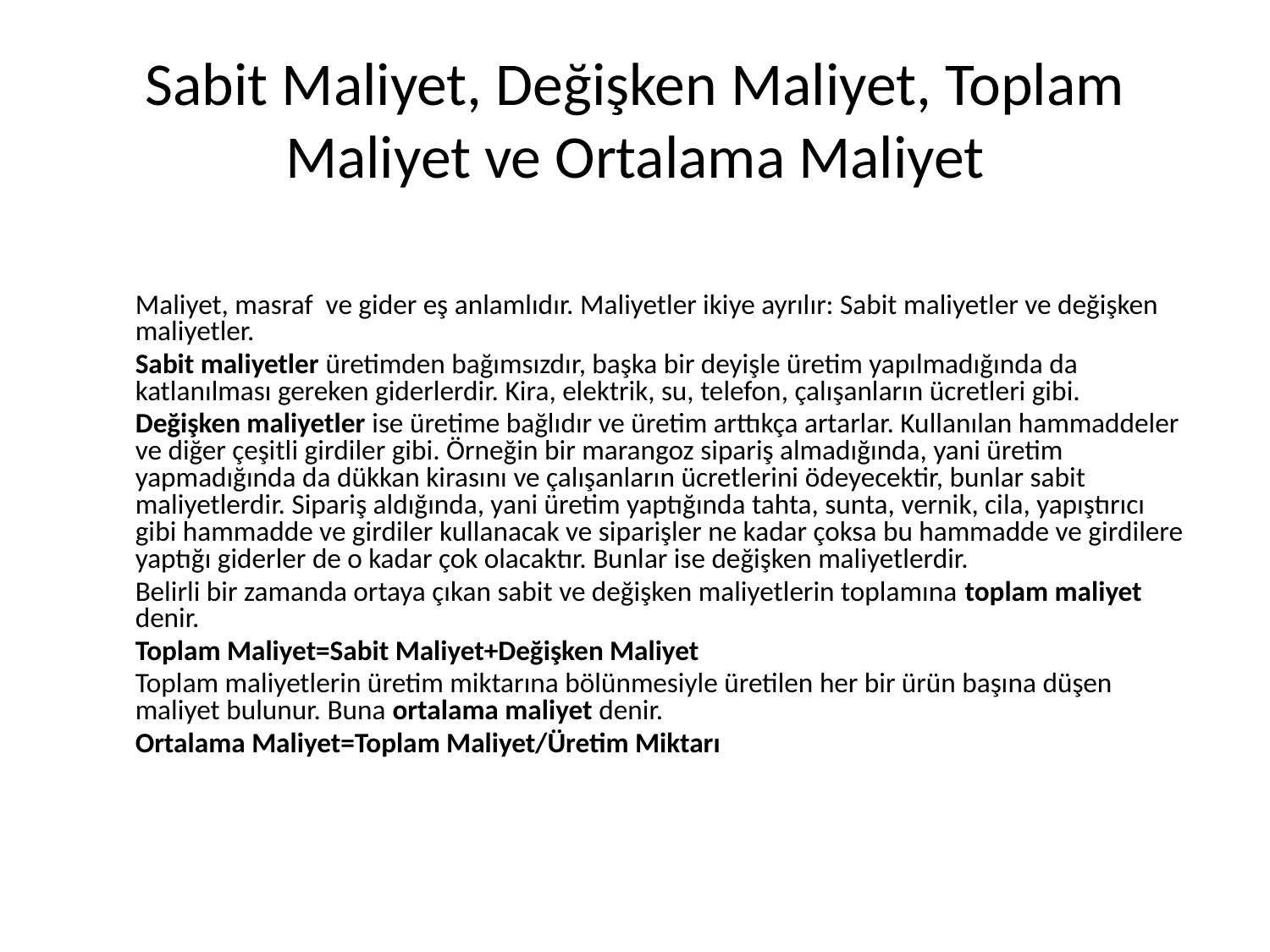

# Sabit Maliyet, Değişken Maliyet, Toplam Maliyet ve Ortalama Maliyet
 	Maliyet, masraf  ve gider eş anlamlıdır. Maliyetler ikiye ayrılır: Sabit maliyetler ve değişken maliyetler.
	Sabit maliyetler üretimden bağımsızdır, başka bir deyişle üretim yapılmadığında da katlanılması gereken giderlerdir. Kira, elektrik, su, telefon, çalışanların ücretleri gibi.
	Değişken maliyetler ise üretime bağlıdır ve üretim arttıkça artarlar. Kullanılan hammaddeler ve diğer çeşitli girdiler gibi. Örneğin bir marangoz sipariş almadığında, yani üretim yapmadığında da dükkan kirasını ve çalışanların ücretlerini ödeyecektir, bunlar sabit maliyetlerdir. Sipariş aldığında, yani üretim yaptığında tahta, sunta, vernik, cila, yapıştırıcı gibi hammadde ve girdiler kullanacak ve siparişler ne kadar çoksa bu hammadde ve girdilere yaptığı giderler de o kadar çok olacaktır. Bunlar ise değişken maliyetlerdir.
	Belirli bir zamanda ortaya çıkan sabit ve değişken maliyetlerin toplamına toplam maliyet denir.
	Toplam Maliyet=Sabit Maliyet+Değişken Maliyet
	Toplam maliyetlerin üretim miktarına bölünmesiyle üretilen her bir ürün başına düşen maliyet bulunur. Buna ortalama maliyet denir.
	Ortalama Maliyet=Toplam Maliyet/Üretim Miktarı